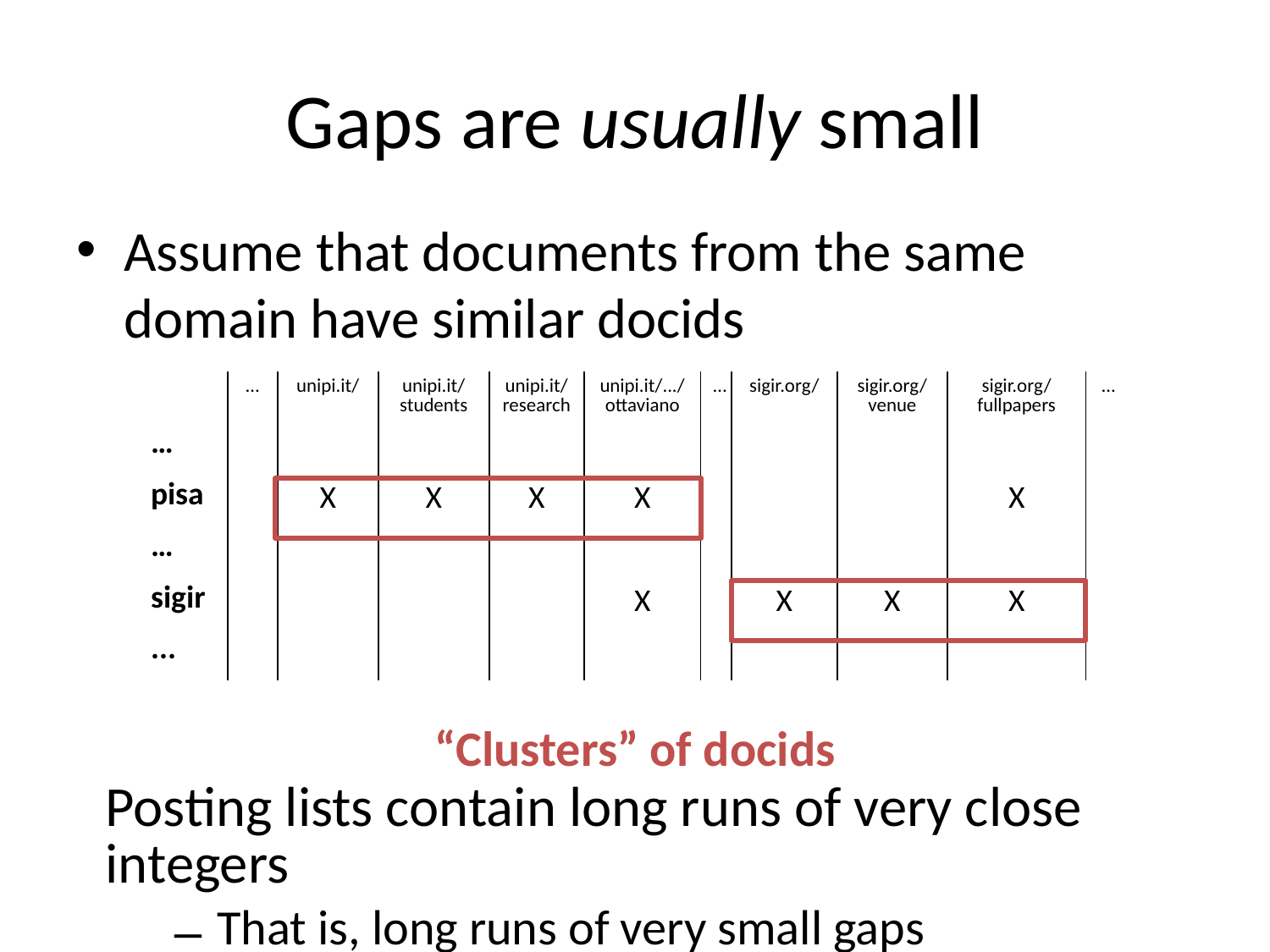

# Gaps are usually small
Assume that documents from the same domain have similar docids
|  | … | unipi.it/ | unipi.it/ students | unipi.it/ research | unipi.it/.../ ottaviano | … | sigir.org/ | sigir.org/ venue | sigir.org/ fullpapers | … |
| --- | --- | --- | --- | --- | --- | --- | --- | --- | --- | --- |
| … |  |  |  |  |  |  |  |  |  |  |
| pisa |  | X | X | X | X |  |  |  | X |  |
| … |  |  |  |  |  |  |  |  |  |  |
| sigir |  |  |  |  | X |  | X | X | X |  |
| ... |  |  |  |  |  |  |  |  |  |  |

“Clusters” of docids
Posting lists contain long runs of very close integers
That is, long runs of very small gaps